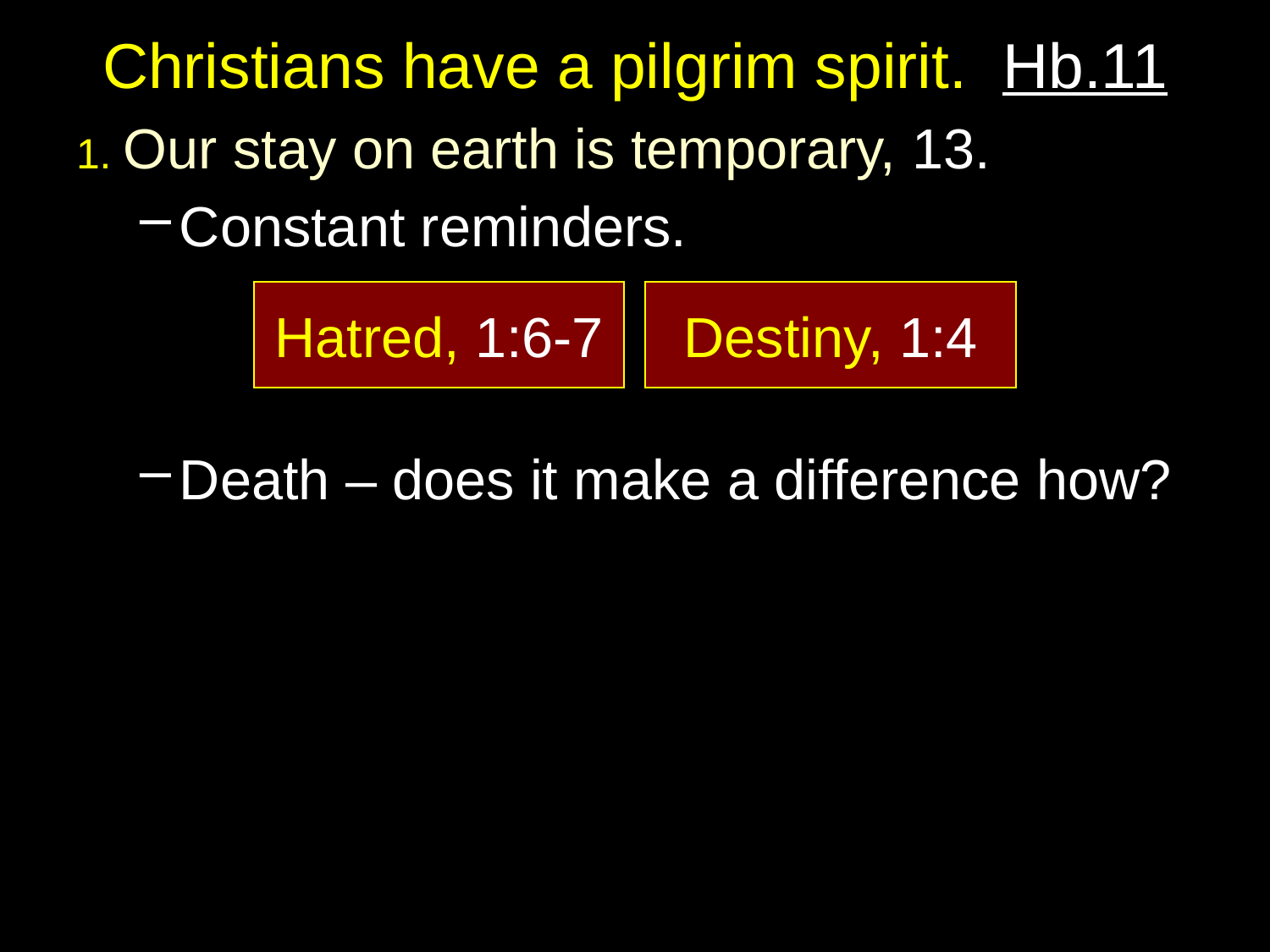

# Christians have a pilgrim spirit.  Hb.11
1. Our stay on earth is temporary, 13.
Constant reminders.

Death – does it make a difference how?

Hatred, 1:6-7
Destiny, 1:4